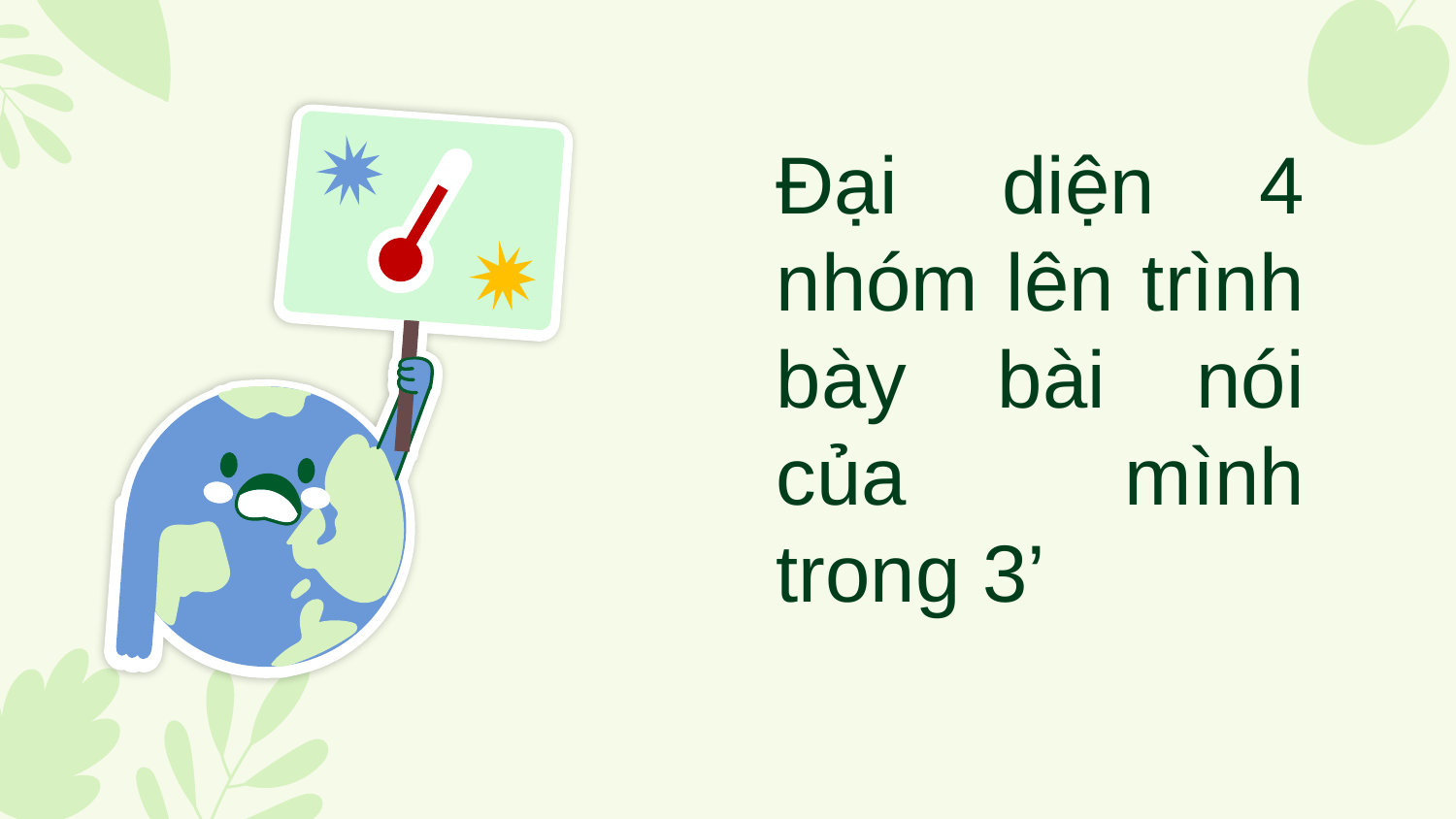

Đại diện 4 nhóm lên trình bày bài nói của mình trong 3’